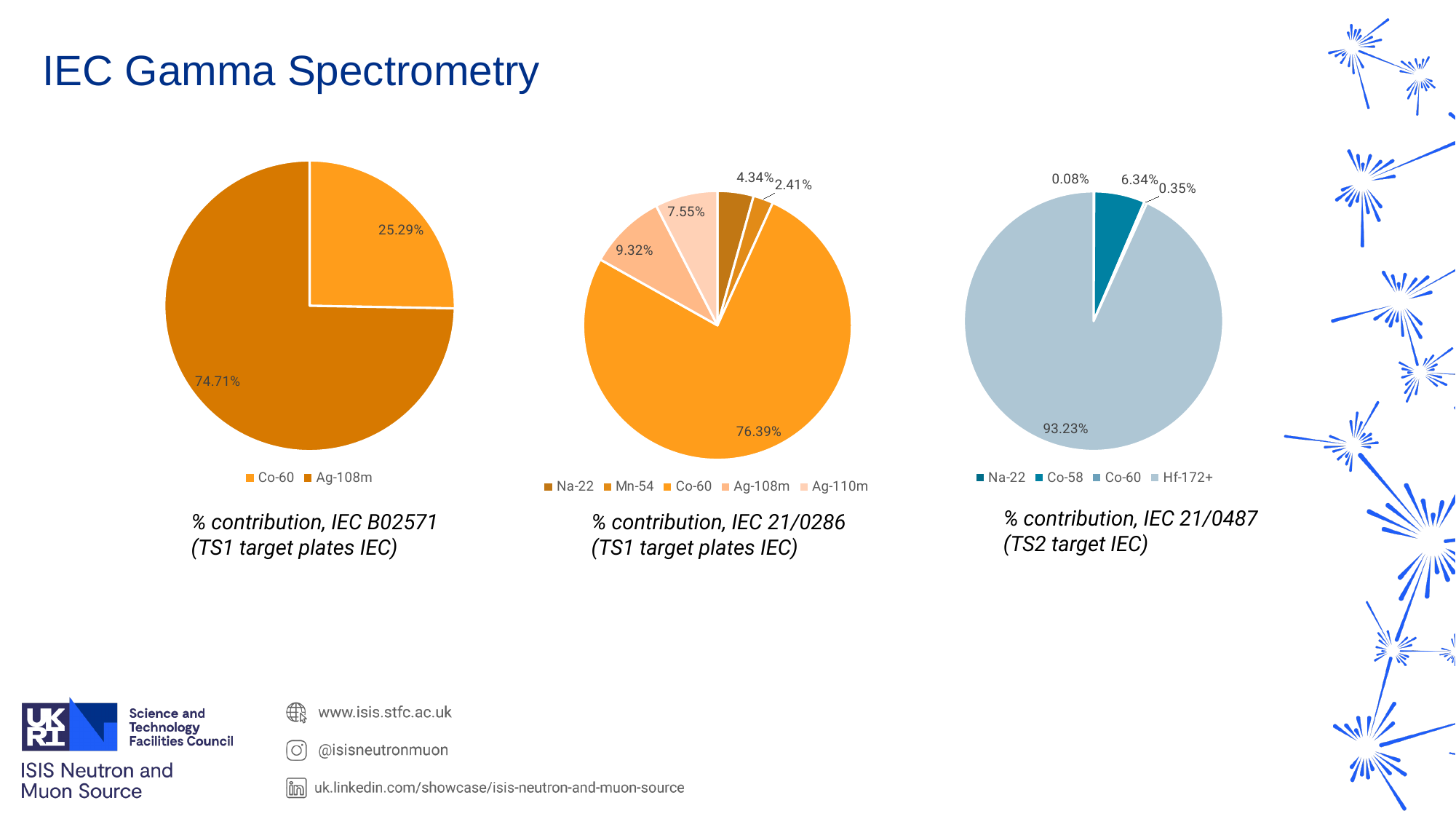

# IEC Gamma Spectrometry

### Chart

| Category |  |
|---|---|
| Co-60 | 0.2529348986125934 |
| Ag-108m | 0.7470651013874067 |

### Chart

| Category |  |
|---|---|
| Na-22 | 0.04340940847694457 |
| Mn-54 | 0.024126688402421985 |
| Co-60 | 0.7638565440149045 |
| Ag-108m | 0.09315323707498836 |
| Ag-110m | 0.07545412203074056 |

### Chart

| Category |  |
|---|---|
| Na-22 | 0.0008396488741071915 |
| Co-58 | 0.063355324137179 |
| Co-60 | 0.0034676408047543752 |
| Hf-172+ | 0.9323373861839594 |
% contribution, IEC 21/0487
(TS2 target IEC)
% contribution, IEC B02571
(TS1 target plates IEC)
% contribution, IEC 21/0286
(TS1 target plates IEC)